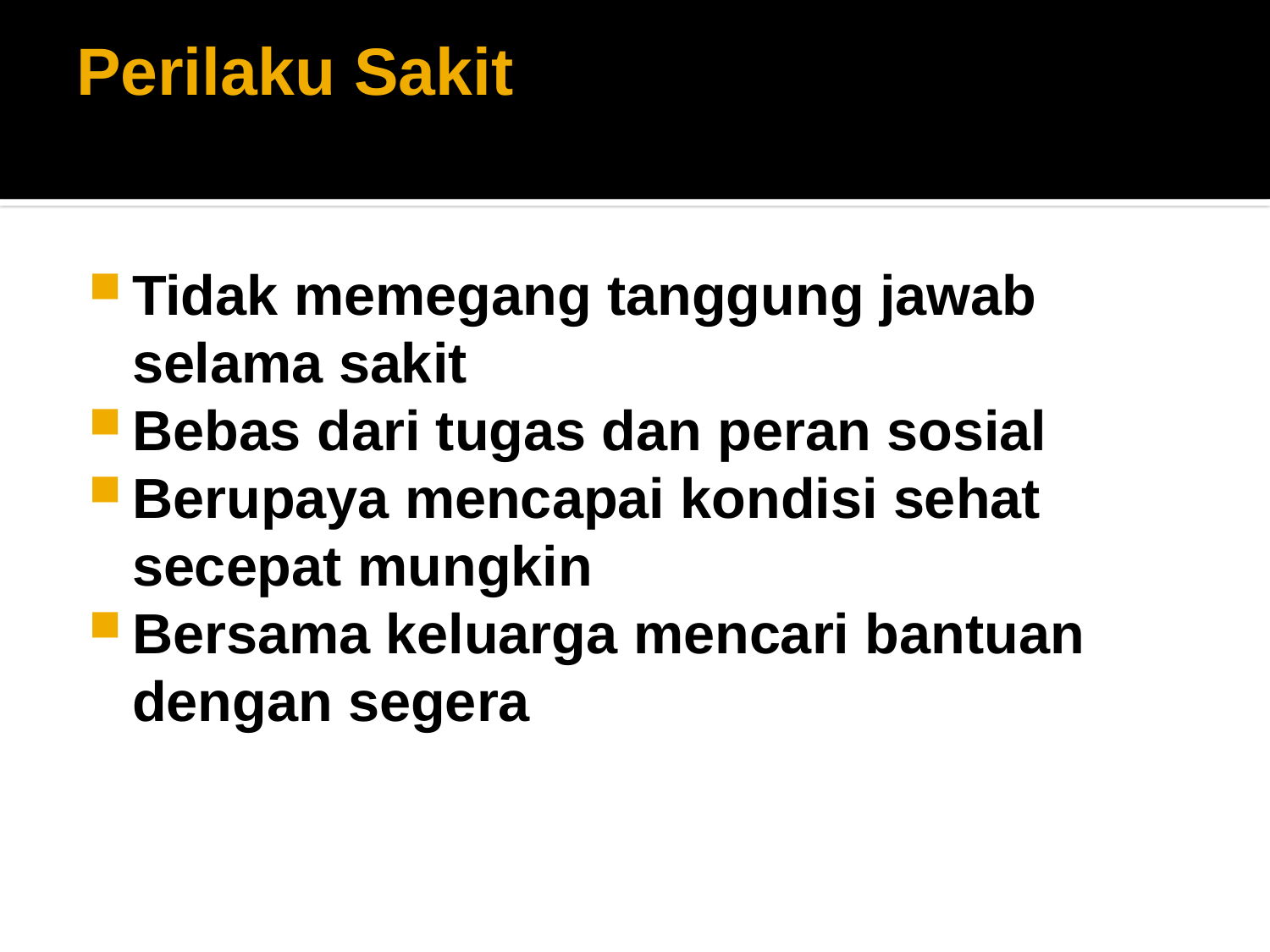

# Perilaku Sakit
Tidak memegang tanggung jawab selama sakit
Bebas dari tugas dan peran sosial
Berupaya mencapai kondisi sehat secepat mungkin
Bersama keluarga mencari bantuan dengan segera